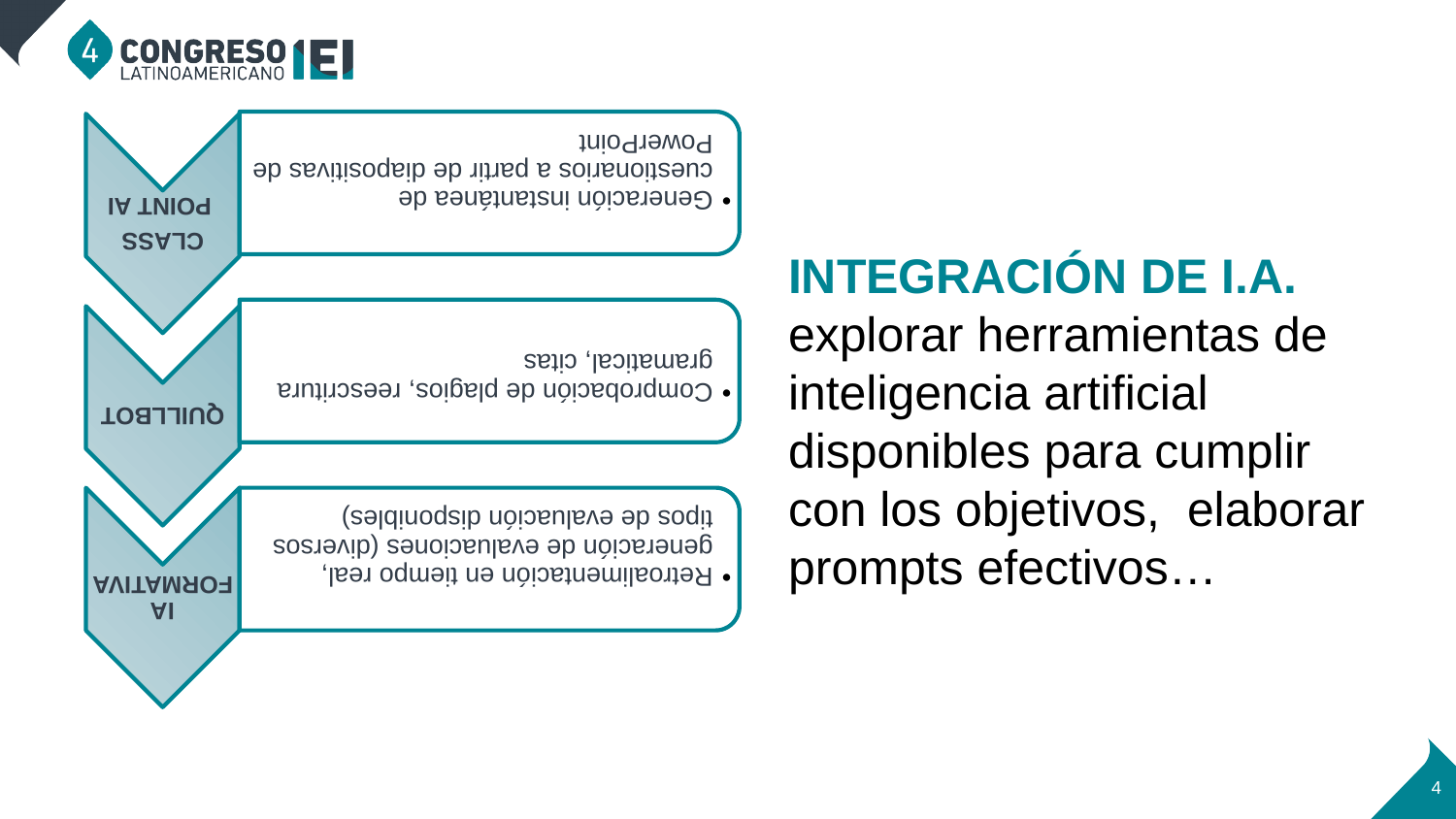

CLASS
 POINT AI

Generación instantánea de cuestionarios a partir de diapositivas de PowerPoint
QUILLBOT
Comprobación de plagios, reescritura gramatical, citas
IA FORMATIVA

Retroalimentación en tiempo real, generación de evaluaciones (diversos tipos de evaluación disponibles)

INTEGRACIÓN DE I.A. explorar herramientas de inteligencia artificial  disponibles para cumplir con los objetivos,  elaborar prompts efectivos…

4